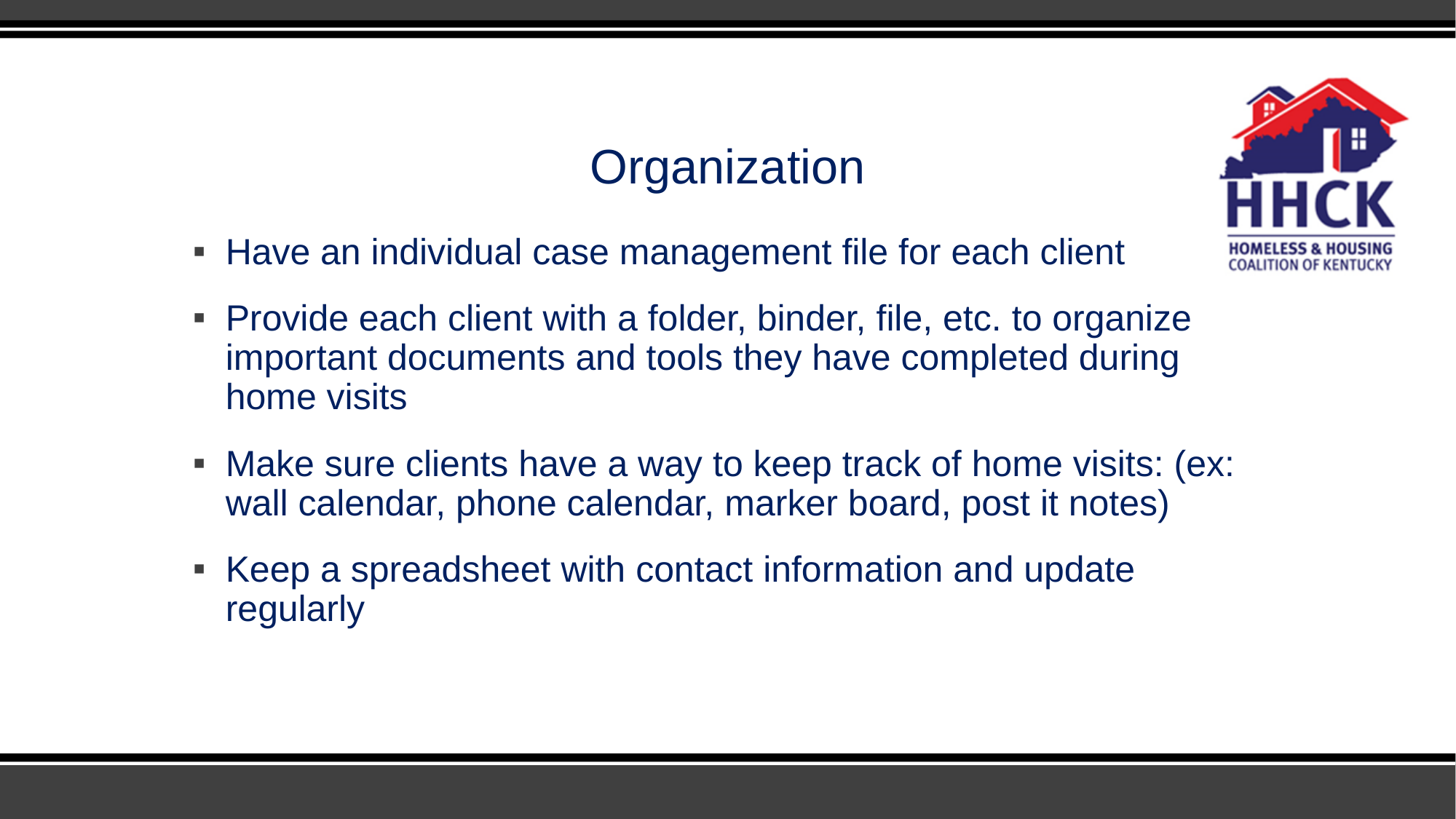

# Organization
Have an individual case management file for each client
Provide each client with a folder, binder, file, etc. to organize important documents and tools they have completed during home visits
Make sure clients have a way to keep track of home visits: (ex: wall calendar, phone calendar, marker board, post it notes)
Keep a spreadsheet with contact information and update regularly